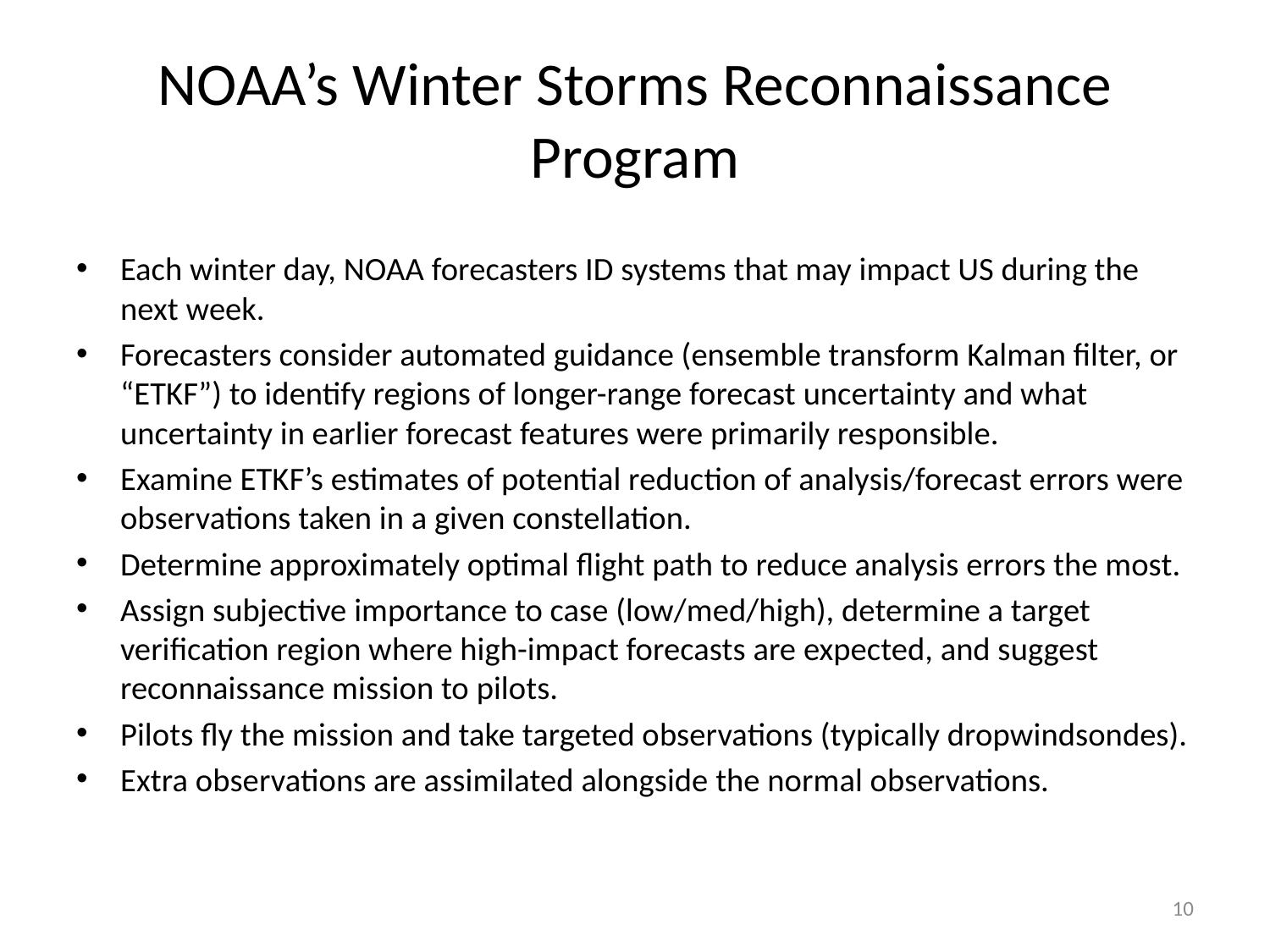

# NOAA’s Winter Storms Reconnaissance Program
Each winter day, NOAA forecasters ID systems that may impact US during the next week.
Forecasters consider automated guidance (ensemble transform Kalman filter, or “ETKF”) to identify regions of longer-range forecast uncertainty and what uncertainty in earlier forecast features were primarily responsible.
Examine ETKF’s estimates of potential reduction of analysis/forecast errors were observations taken in a given constellation.
Determine approximately optimal flight path to reduce analysis errors the most.
Assign subjective importance to case (low/med/high), determine a target verification region where high-impact forecasts are expected, and suggest reconnaissance mission to pilots.
Pilots fly the mission and take targeted observations (typically dropwindsondes).
Extra observations are assimilated alongside the normal observations.
10